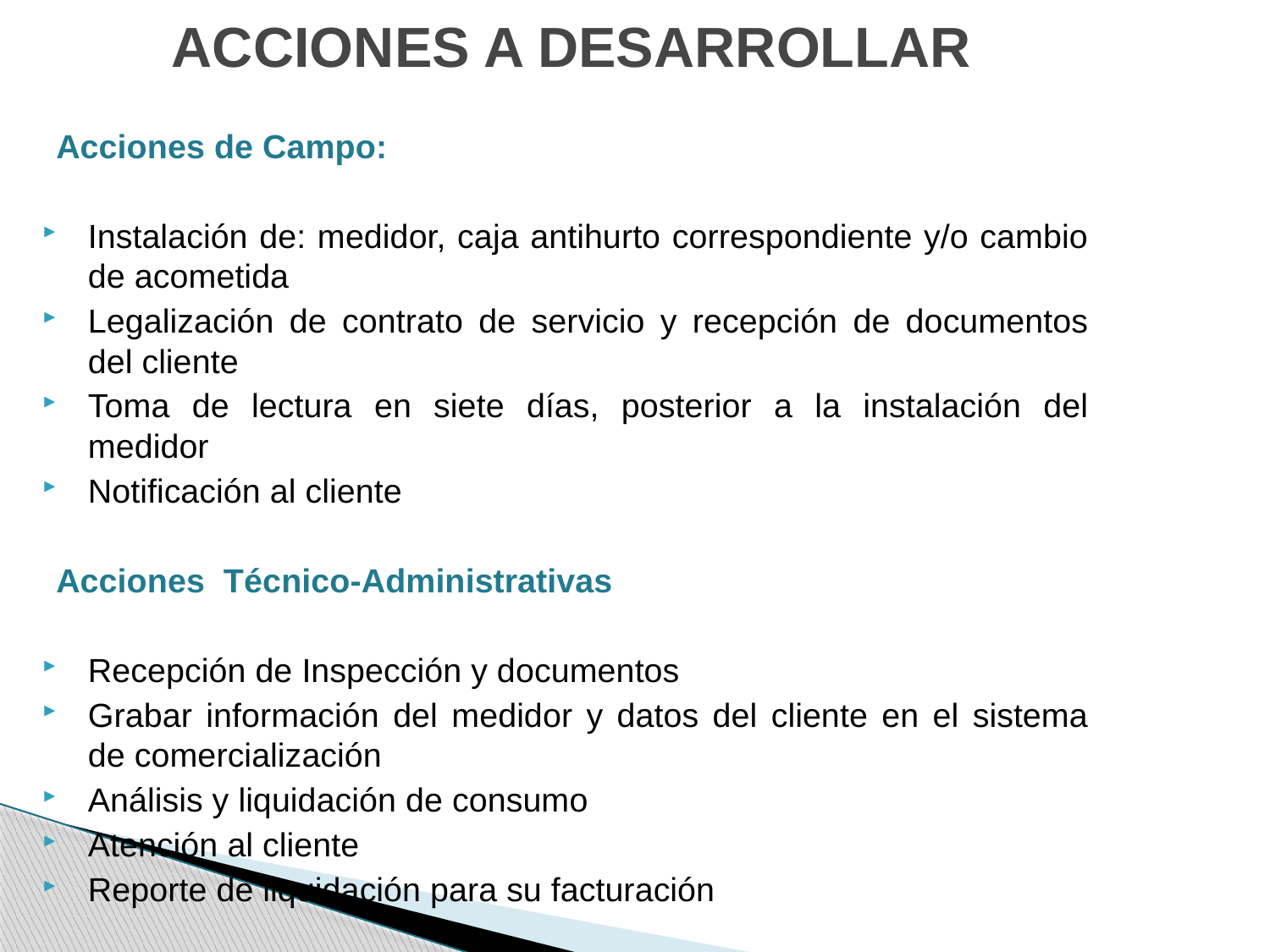

# ACCIONES A DESARROLLAR
Acciones de Campo:

Instalación de: medidor, caja antihurto correspondiente y/o cambio de acometida
Legalización de contrato de servicio y recepción de documentos del cliente
Toma de lectura en siete días, posterior a la instalación del medidor
Notificación al cliente

Acciones  Técnico-Administrativas

Recepción de Inspección y documentos
Grabar información del medidor y datos del cliente en el sistema de comercialización
Análisis y liquidación de consumo
Atención al cliente
Reporte de liquidación para su facturación